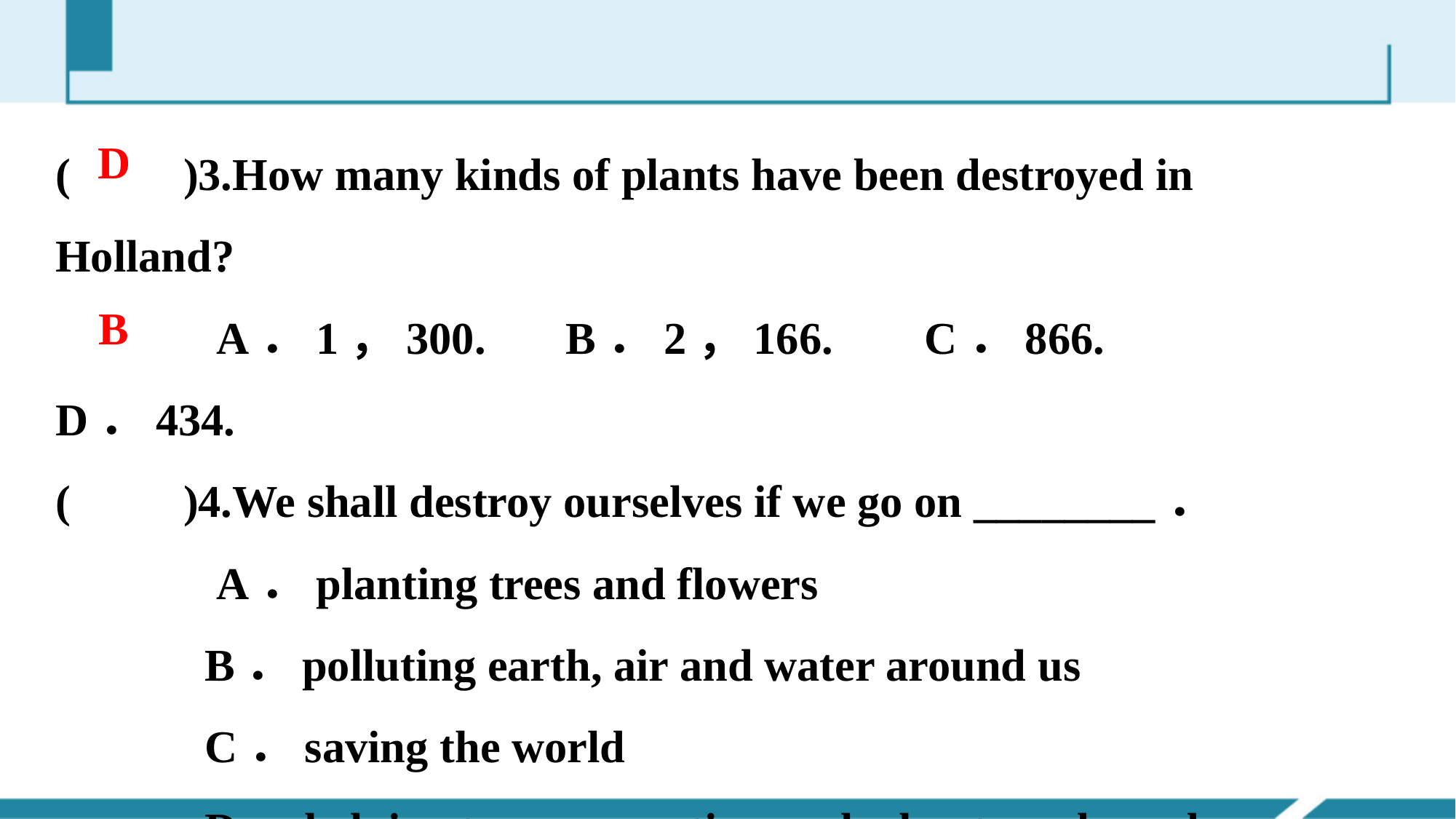

(　　)3.How many kinds of plants have been destroyed in Holland?
              A．1，300.       B．2，166.        C．866.        D．434.
(　　)4.We shall destroy ourselves if we go on ________．
              A．planting trees and flowers
             B．polluting earth, air and water around us
             C．saving the world
             D．helping to conserve tigers, elephants and pandas
D
B